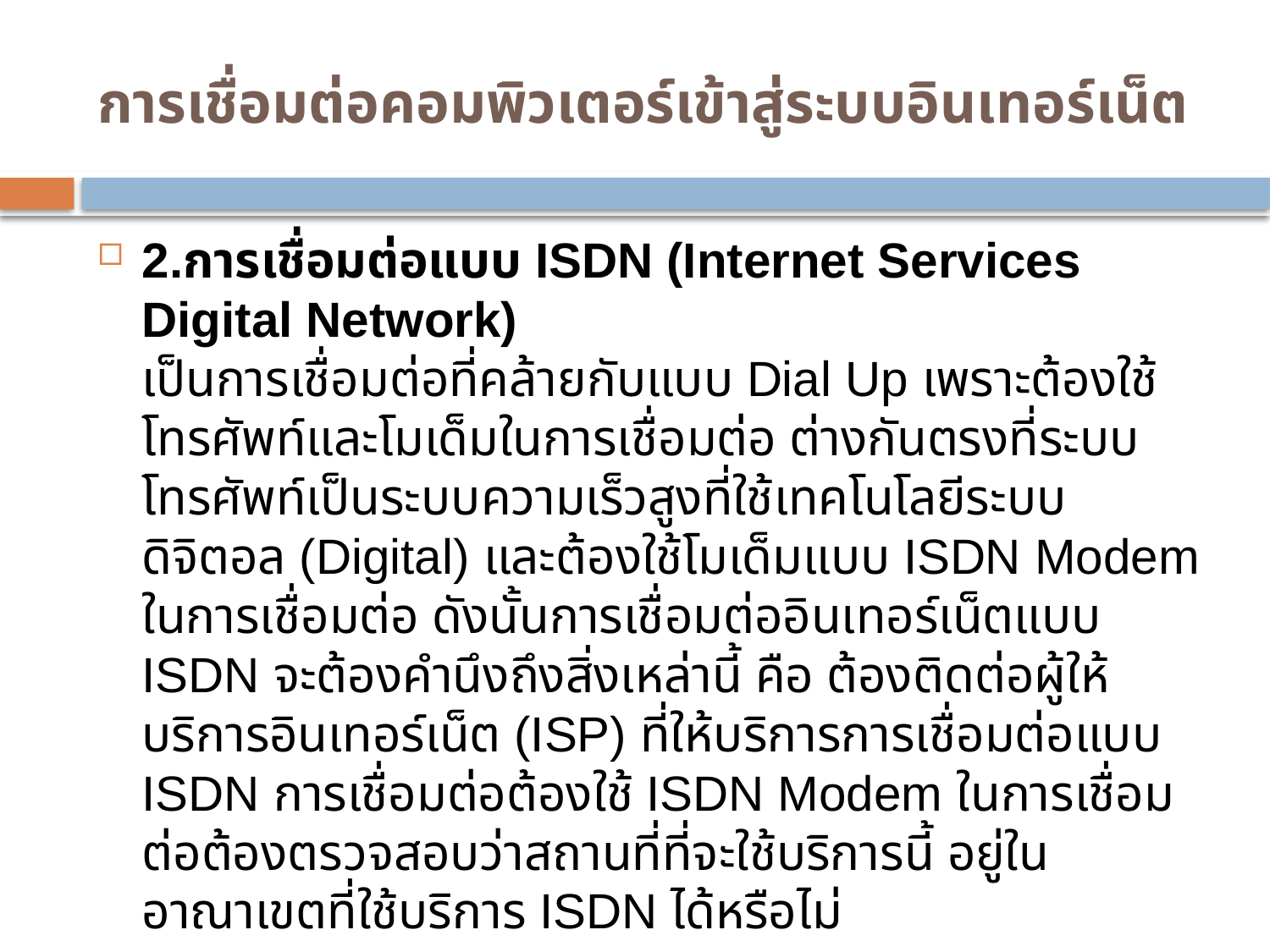

# การเชื่อมต่อคอมพิวเตอร์เข้าสู่ระบบอินเทอร์เน็ต
2.การเชื่อมต่อแบบ ISDN (Internet Services Digital Network)
เป็นการเชื่อมต่อที่คล้ายกับแบบ Dial Up เพราะต้องใช้โทรศัพท์และโมเด็มในการเชื่อมต่อ ต่างกันตรงที่ระบบโทรศัพท์เป็นระบบความเร็วสูงที่ใช้เทคโนโลยีระบบดิจิตอล (Digital) และต้องใช้โมเด็มแบบ ISDN Modem ในการเชื่อมต่อ ดังนั้นการเชื่อมต่ออินเทอร์เน็ตแบบ ISDN จะต้องคำนึงถึงสิ่งเหล่านี้ คือ ต้องติดต่อผู้ให้บริการอินเทอร์เน็ต (ISP) ที่ให้บริการการเชื่อมต่อแบบ ISDN การเชื่อมต่อต้องใช้ ISDN Modem ในการเชื่อมต่อต้องตรวจสอบว่าสถานที่ที่จะใช้บริการนี้ อยู่ในอาณาเขตที่ใช้บริการ ISDN ได้หรือไม่